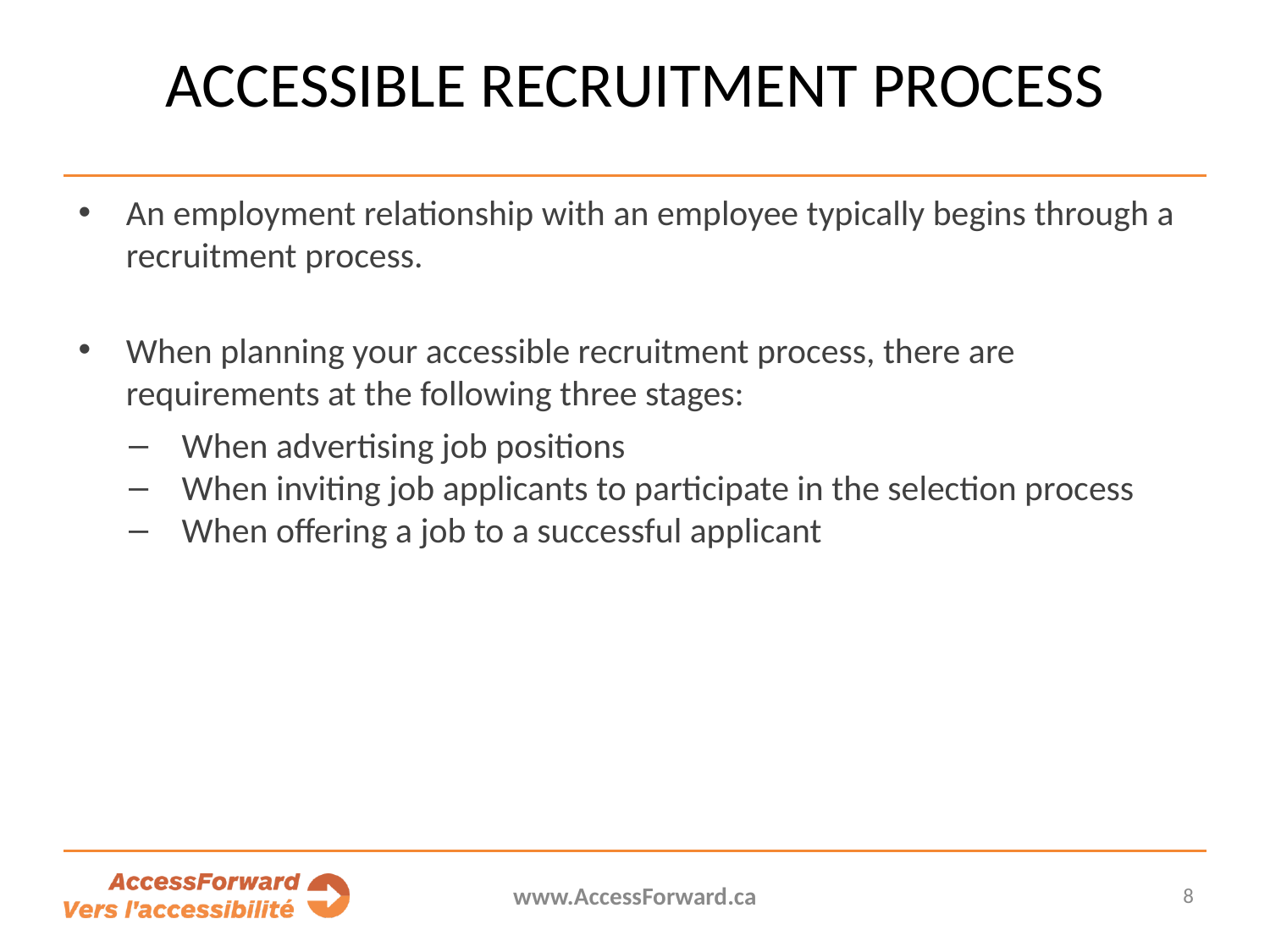

# Accessible recruitment process
An employment relationship with an employee typically begins through a recruitment process.
When planning your accessible recruitment process, there are requirements at the following three stages:
When advertising job positions
When inviting job applicants to participate in the selection process
When offering a job to a successful applicant

www.AccessForward.ca
8